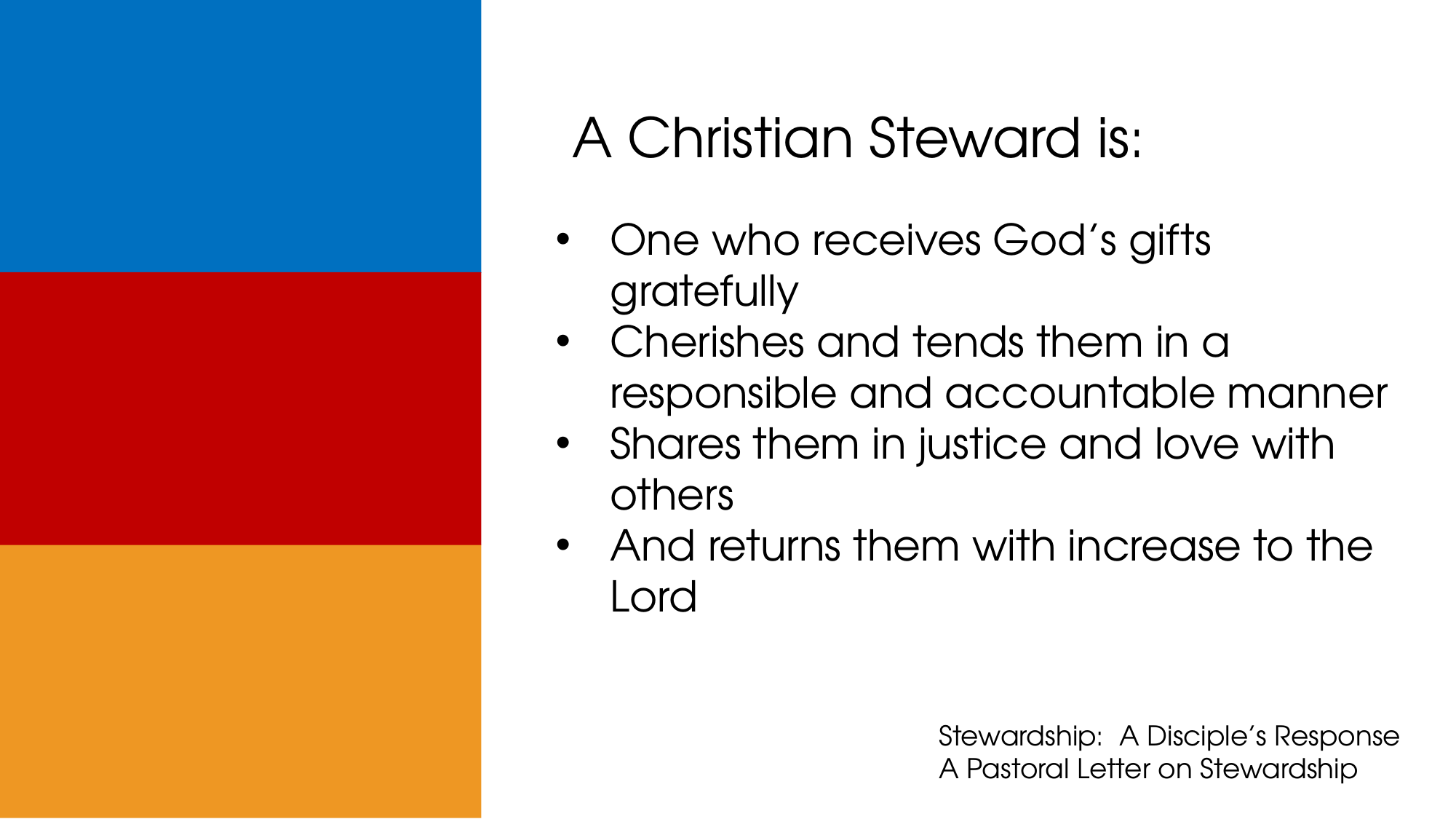

A Christian Steward is:
One who receives God’s gifts gratefully
Cherishes and tends them in a responsible and accountable manner
Shares them in justice and love with others
And returns them with increase to the Lord

Stewardship:  A Disciple’s Response
A Pastoral Letter on Stewardship